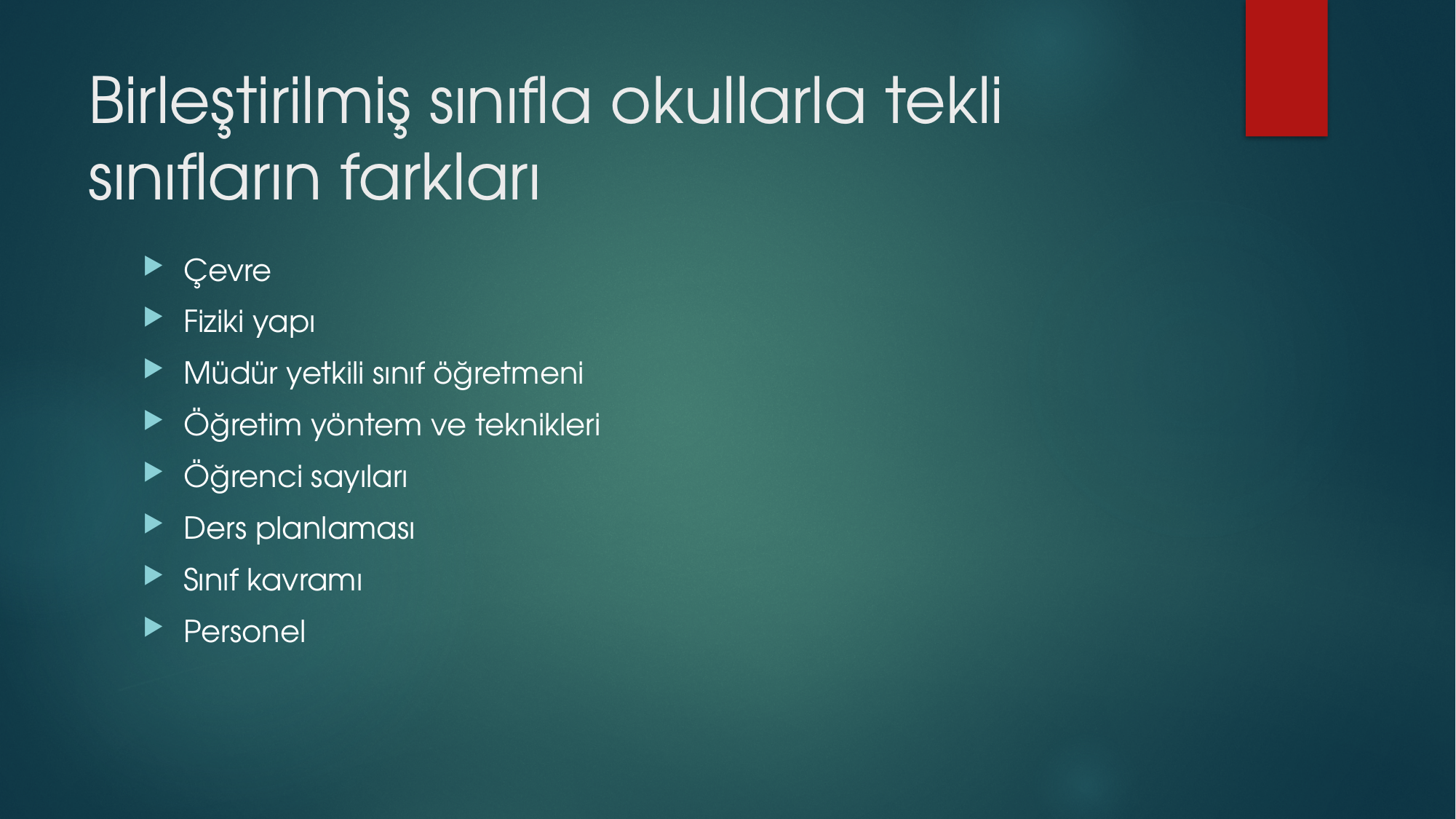

# Birleştirilmiş sınıfla okullarla tekli sınıfların farkları
Çevre
Fiziki yapı
Müdür yetkili sınıf öğretmeni
Öğretim yöntem ve teknikleri
Öğrenci sayıları
Ders planlaması
Sınıf kavramı
Personel